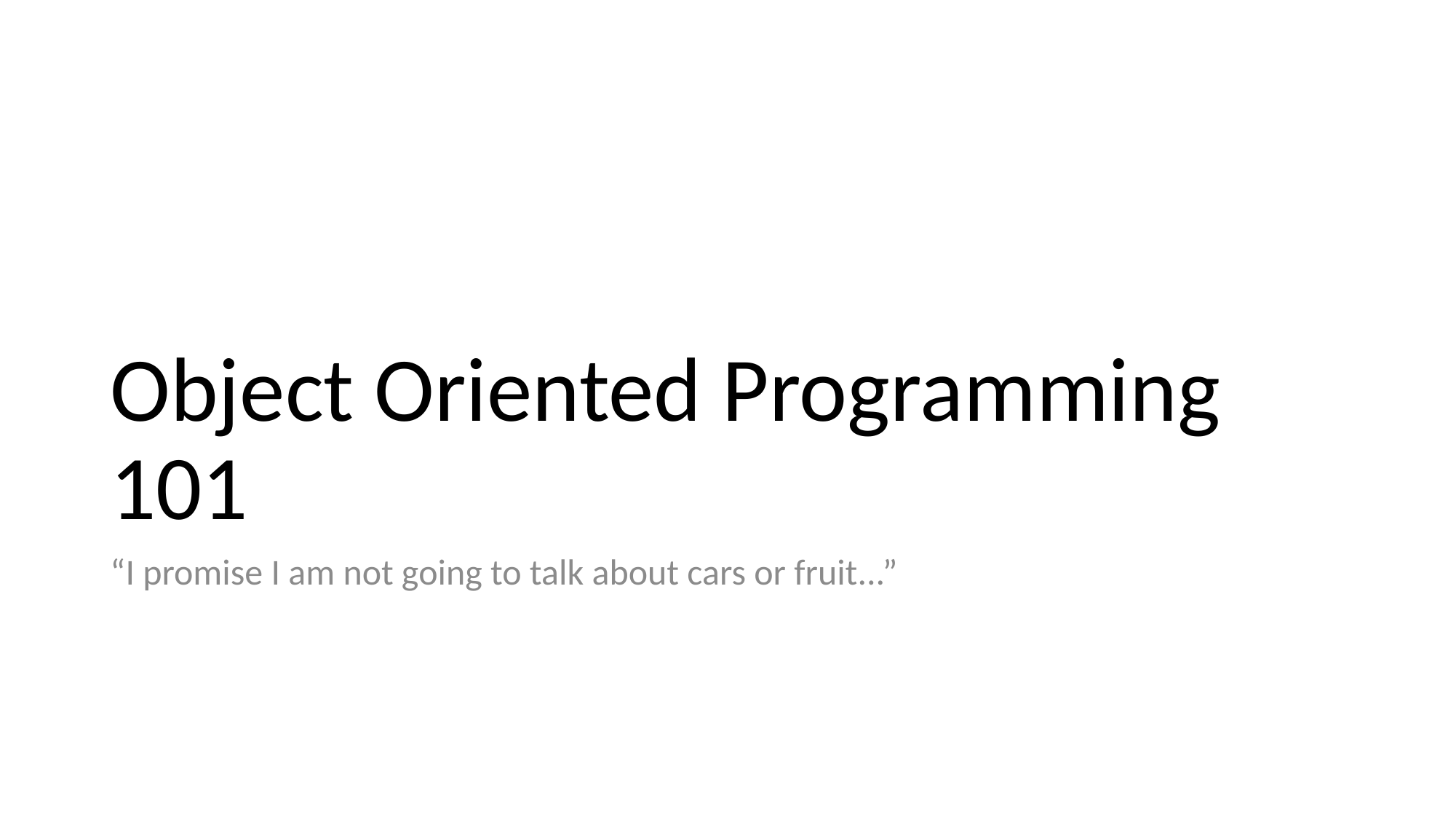

# Object Oriented Programming 101
“I promise I am not going to talk about cars or fruit...”